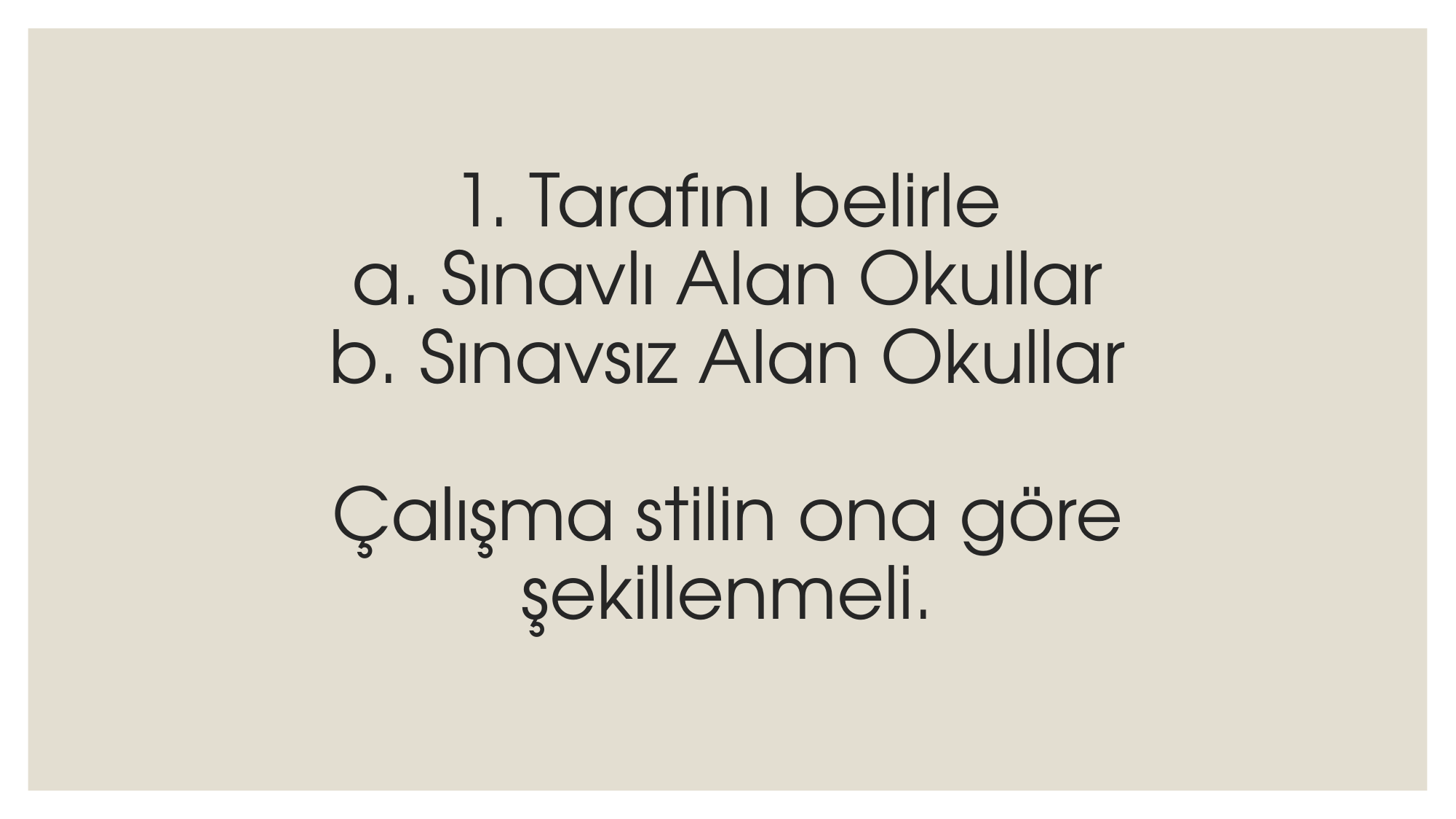

# 1. Tarafını belirle a. Sınavlı Alan Okullar b. Sınavsız Alan Okullar Çalışma stilin ona göre şekillenmeli.